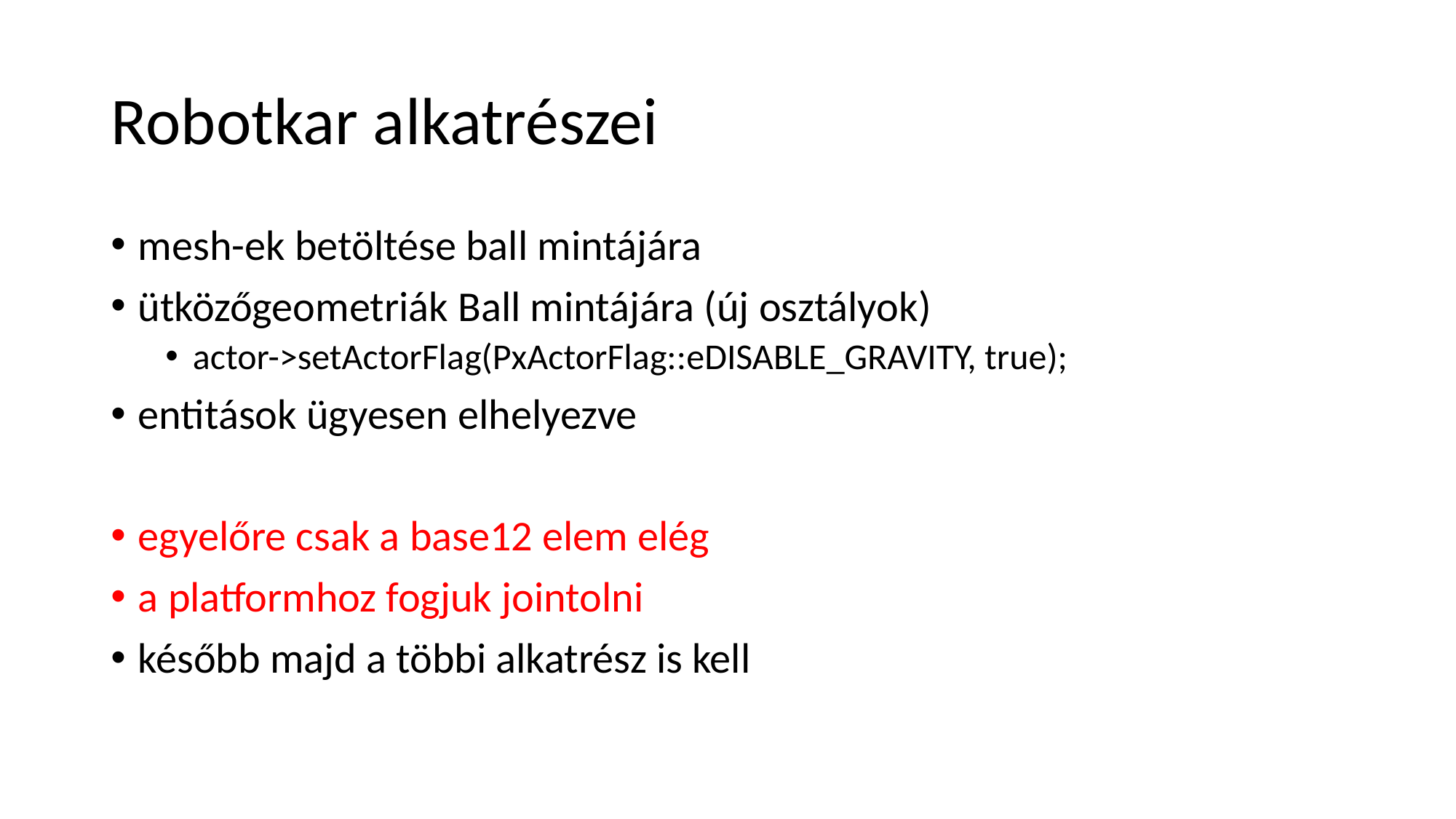

# Robotkar alkatrészei
mesh-ek betöltése ball mintájára
ütközőgeometriák Ball mintájára (új osztályok)
actor->setActorFlag(PxActorFlag::eDISABLE_GRAVITY, true);
entitások ügyesen elhelyezve

egyelőre csak a base12 elem elég
a platformhoz fogjuk jointolni
később majd a többi alkatrész is kell